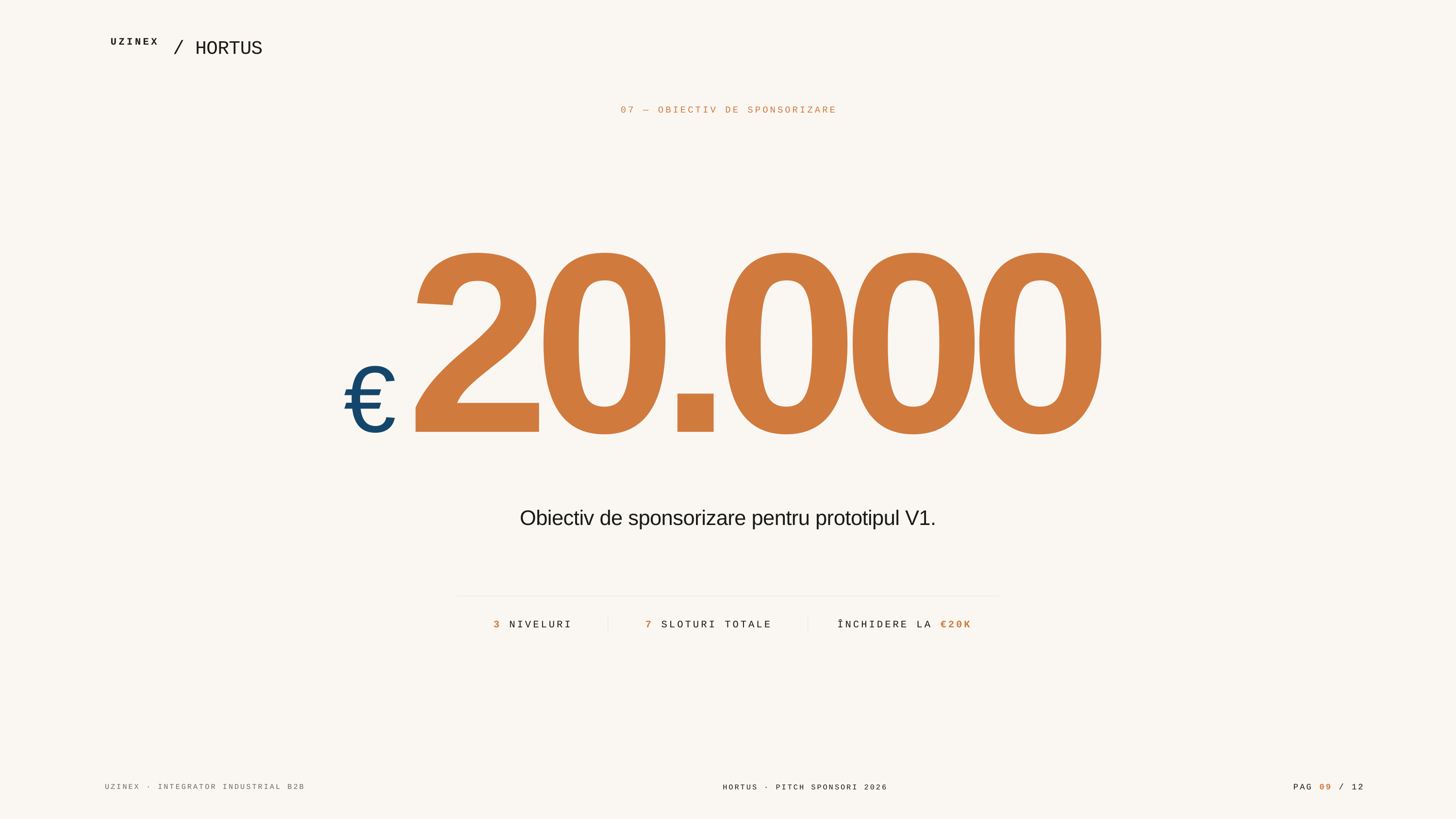

/ HORTUS
UZINEX
07 — OBIECTIV DE SPONSORIZARE
€ 20.000
Obiectiv de sponsorizare pentru prototipul V1.

3 NIVELURI

7 SLOTURI TOTALE

ÎNCHIDERE LA €20K
PAG 09 / 12
UZINEX · INTEGRATOR INDUSTRIAL B2B
HORTUS · PITCH SPONSORI 2026